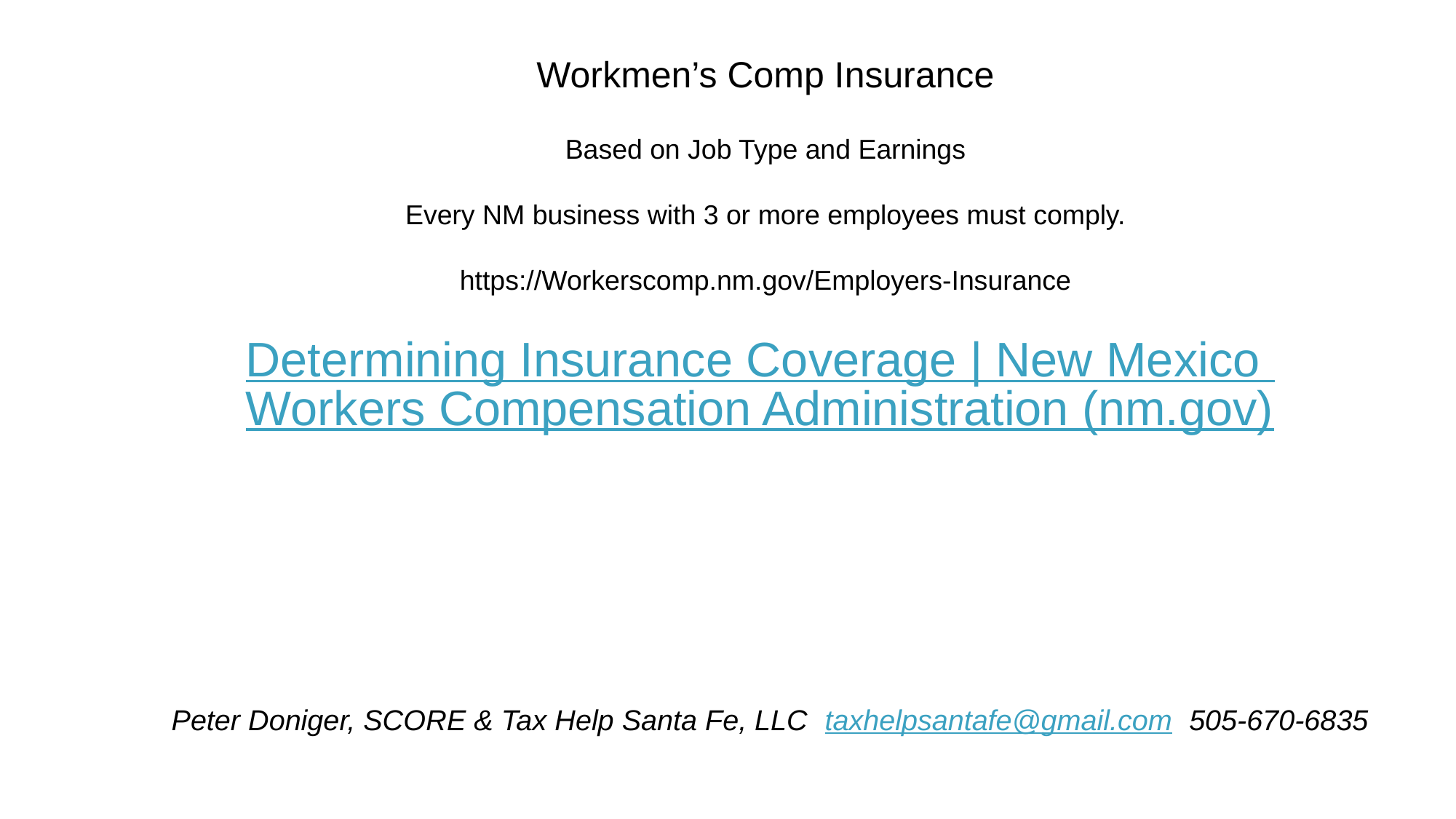

# Workmen’s Comp Insurance Based on Job Type and Earnings Every NM business with 3 or more employees must comply. https://Workerscomp.nm.gov/Employers-Insurance Determining Insurance Coverage | New Mexico Workers Compensation Administration (nm.gov)
Peter Doniger, SCORE & Tax Help Santa Fe, LLC  taxhelpsantafe@gmail.com  505-670-6835